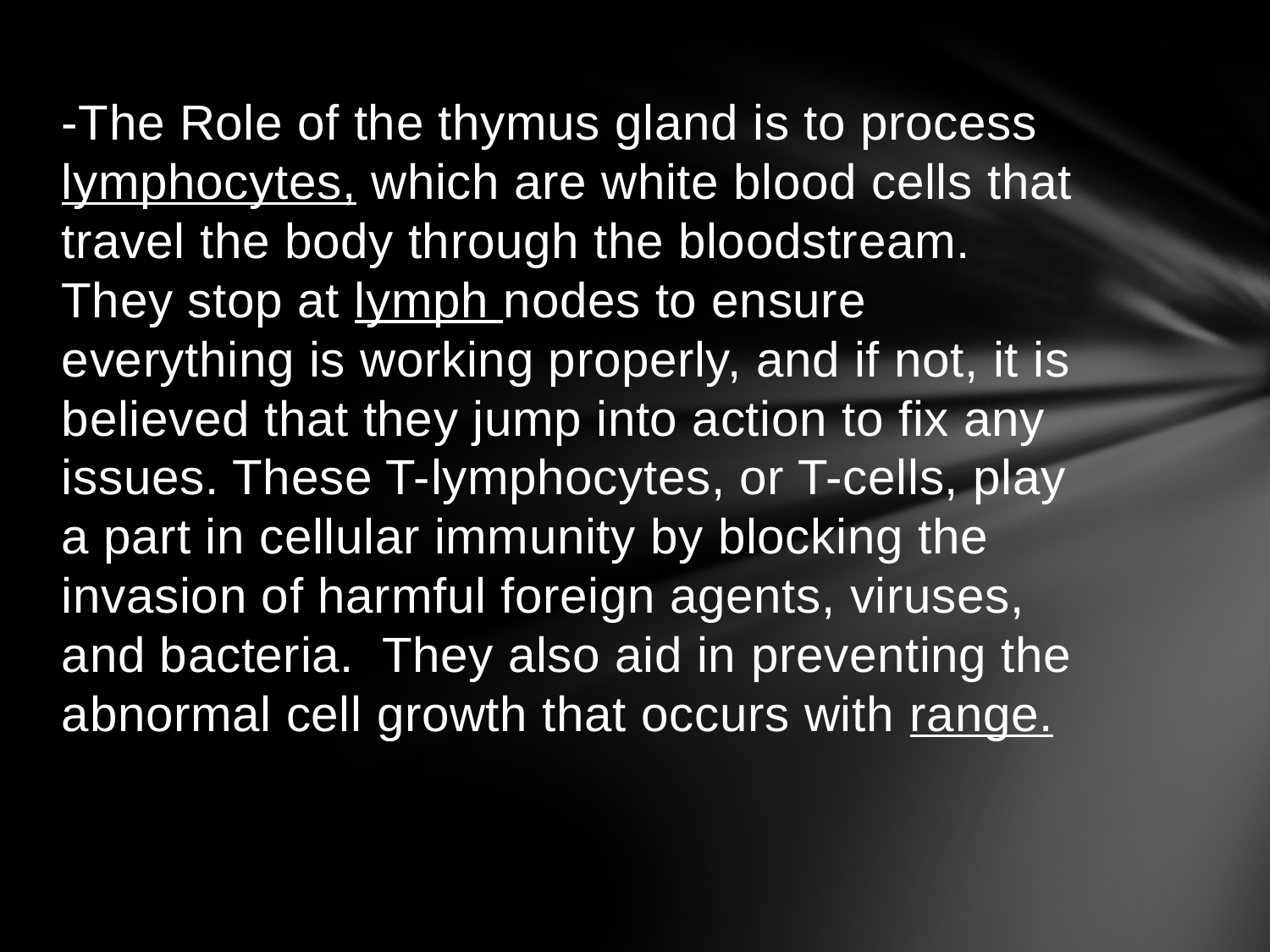

#
-The Role of the thymus gland is to process lymphocytes, which are white blood cells that travel the body through the bloodstream.  They stop at lymph nodes to ensure everything is working properly, and if not, it is believed that they jump into action to fix any issues. These T-lymphocytes, or T-cells, play a part in cellular immunity by blocking the invasion of harmful foreign agents, viruses, and bacteria.  They also aid in preventing the abnormal cell growth that occurs with range.